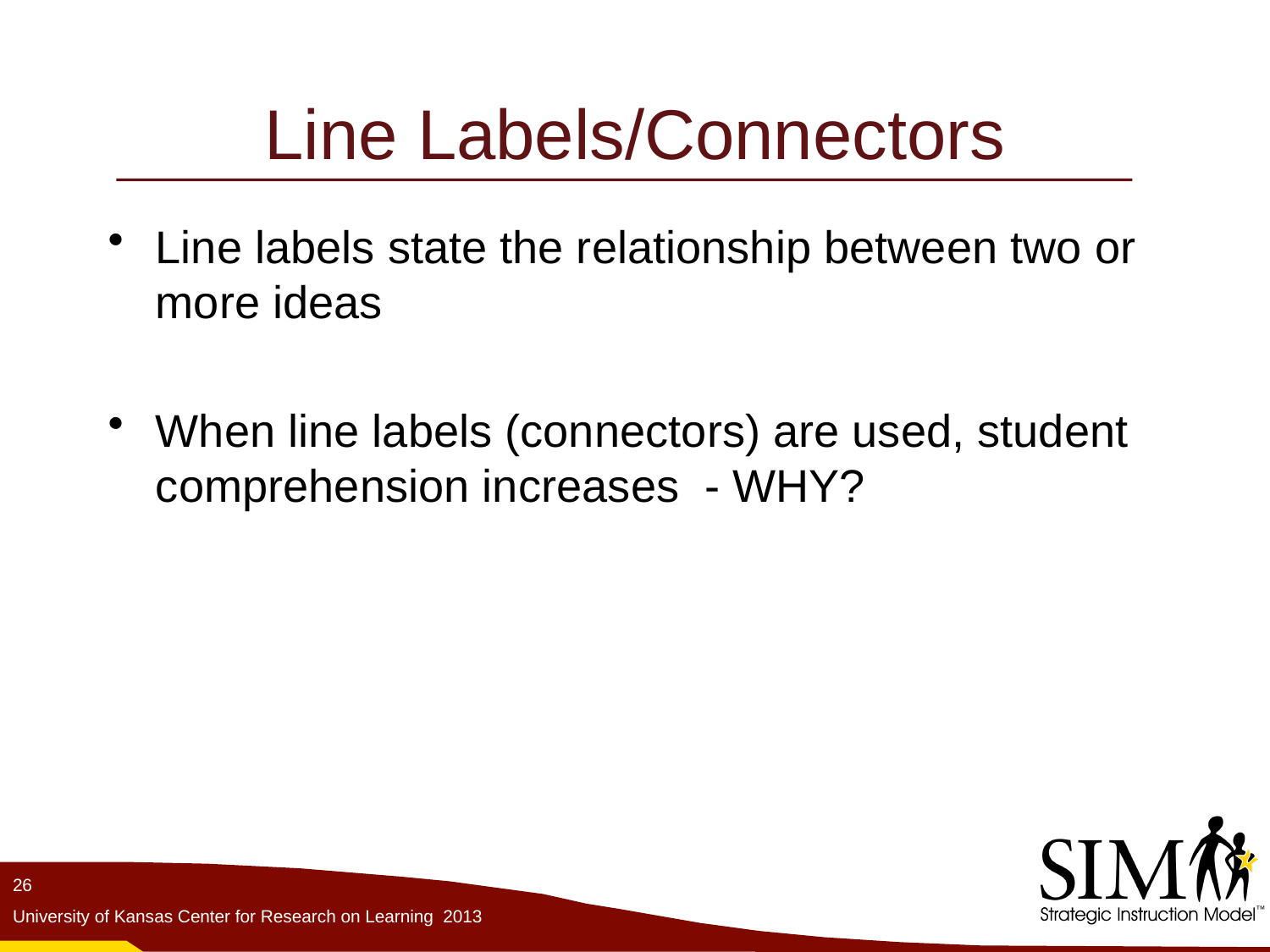

# Line Labels/Connectors
Line labels state the relationship between two or more ideas

When line labels (connectors) are used, student comprehension increases  - WHY?
26
University of Kansas Center for Research on Learning  2013